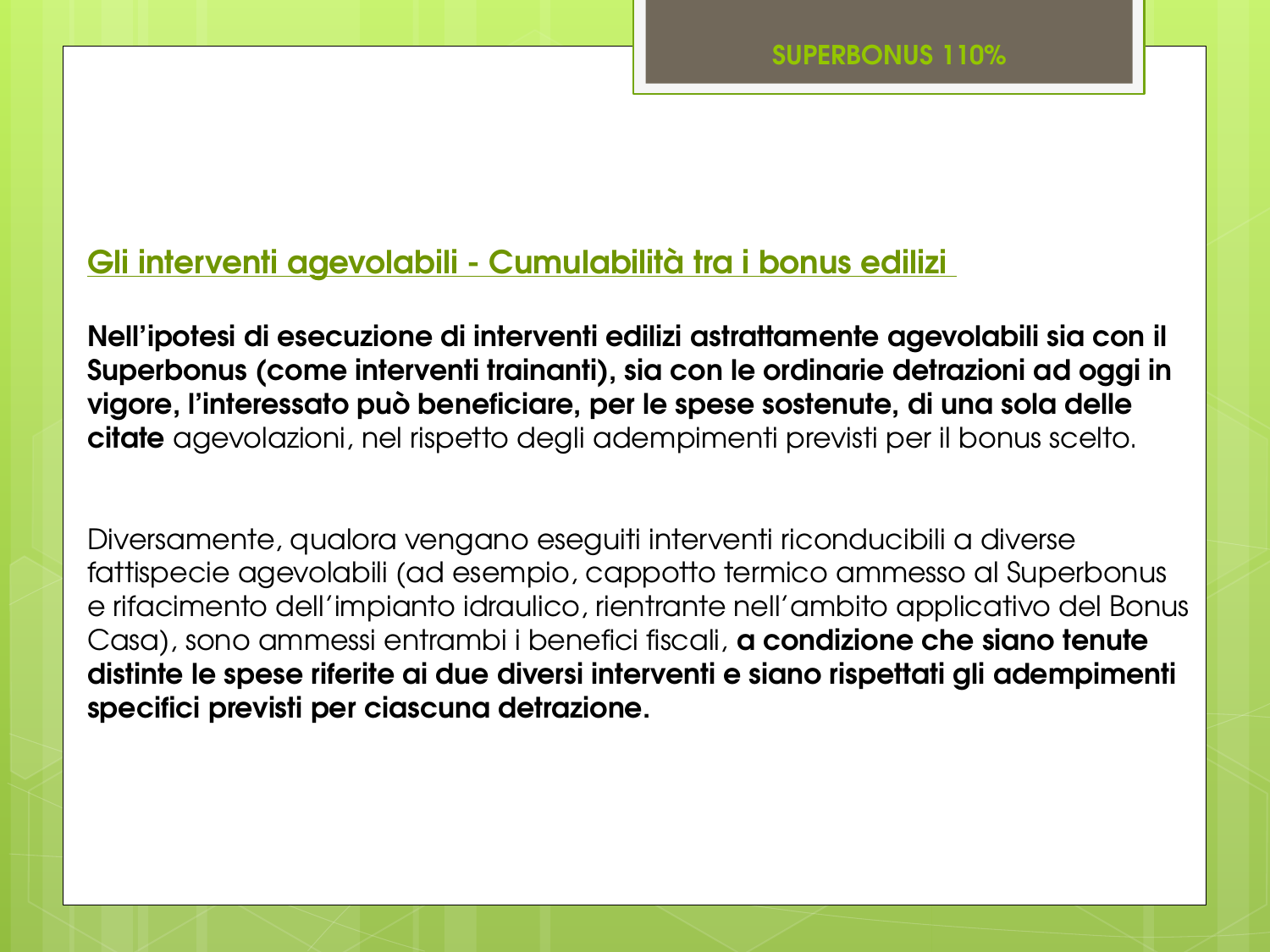

SUPERBONUS 110%
Gli interventi agevolabili - Cumulabilità tra i bonus edilizi

Nell’ipotesi di esecuzione di interventi edilizi astrattamente agevolabili sia con il Superbonus (come interventi trainanti), sia con le ordinarie detrazioni ad oggi in vigore, l’interessato può beneficiare, per le spese sostenute, di una sola delle citate agevolazioni, nel rispetto degli adempimenti previsti per il bonus scelto.

Diversamente, qualora vengano eseguiti interventi riconducibili a diverse fattispecie agevolabili (ad esempio, cappotto termico ammesso al Superbonus e rifacimento dell’impianto idraulico, rientrante nell’ambito applicativo del Bonus Casa), sono ammessi entrambi i benefici fiscali, a condizione che siano tenute distinte le spese riferite ai due diversi interventi e siano rispettati gli adempimenti specifici previsti per ciascuna detrazione.